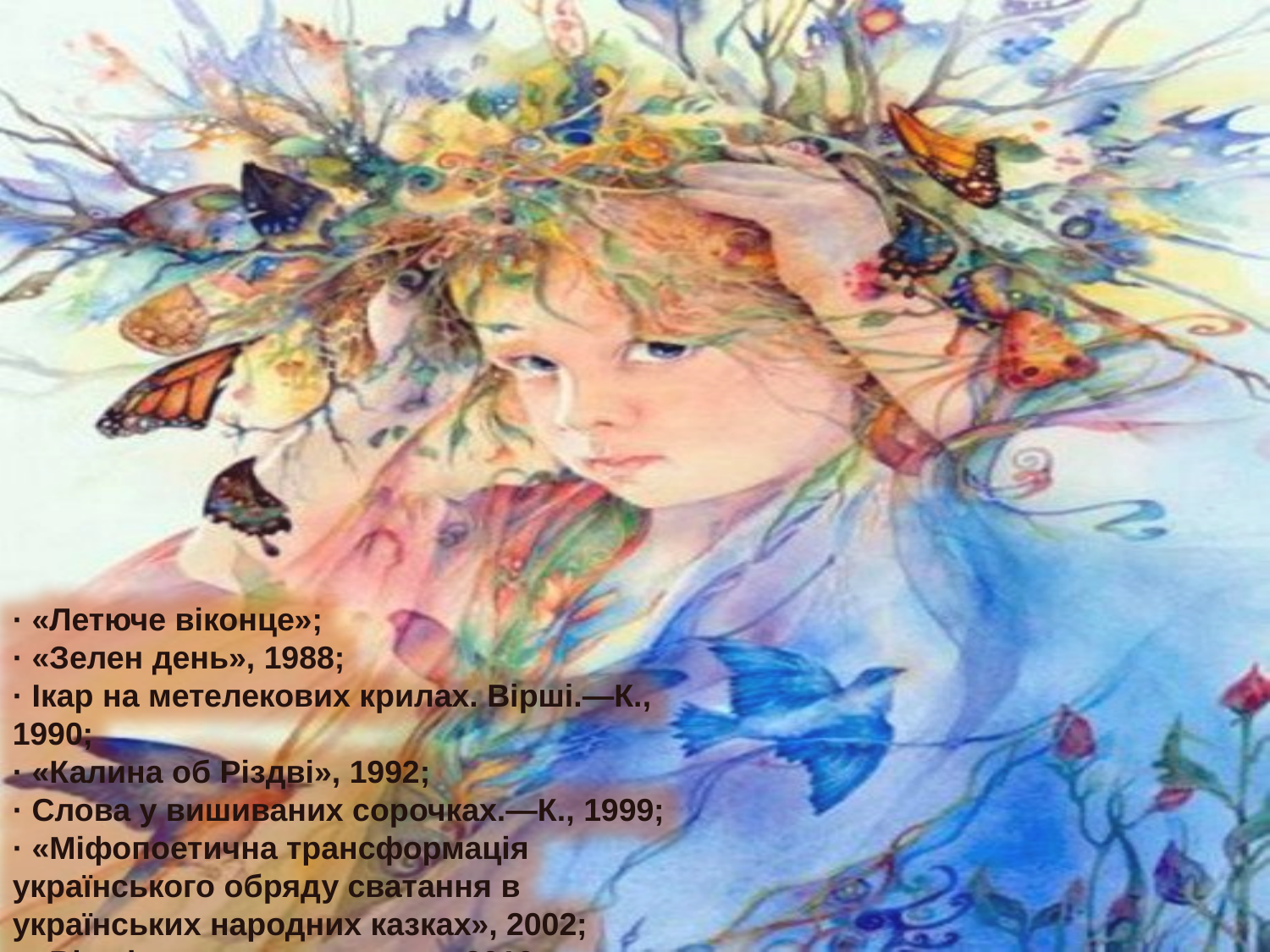

· «Летюче віконце»;
· «Зелен день», 1988;
· Ікар на метелекових крилах. Вірші.—К., 1990;
· «Калина об Різдві», 1992;
· Слова у вишиваних сорочках.—К., 1999;
· «Міфопоетична трансформація українського обряду сватання в українських народних казках», 2002;
· «Віршів повна рукавичка», 2010.